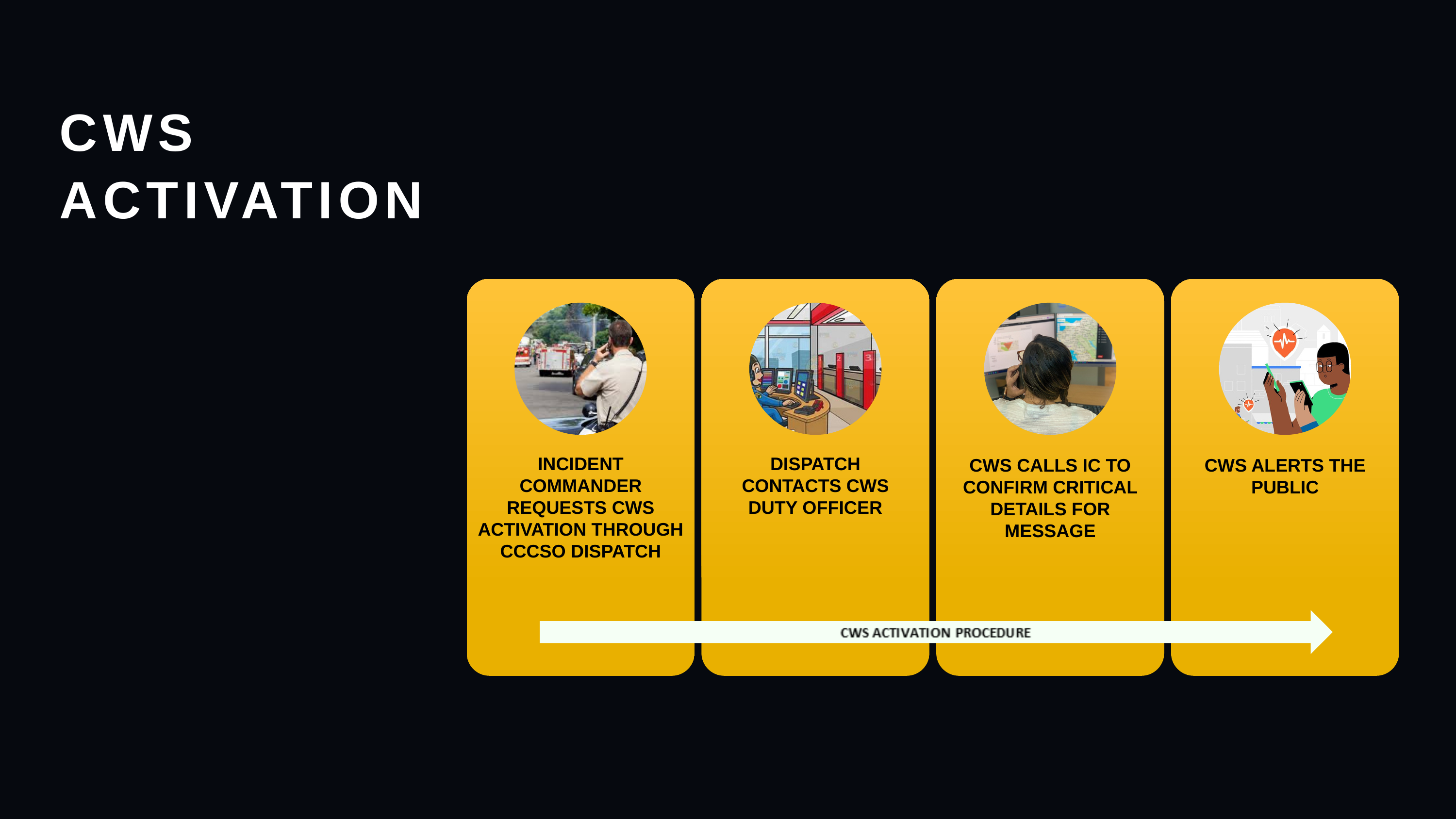

CWS  ACTIVATION

INCIDENT COMMANDER REQUESTS CWS ACTIVATION THROUGH CCCSO DISPATCH

DISPATCH CONTACTS CWS DUTY OFFICER

CWS CALLS IC TO CONFIRM CRITICAL DETAILS FOR MESSAGE

CWS ALERTS THE PUBLIC